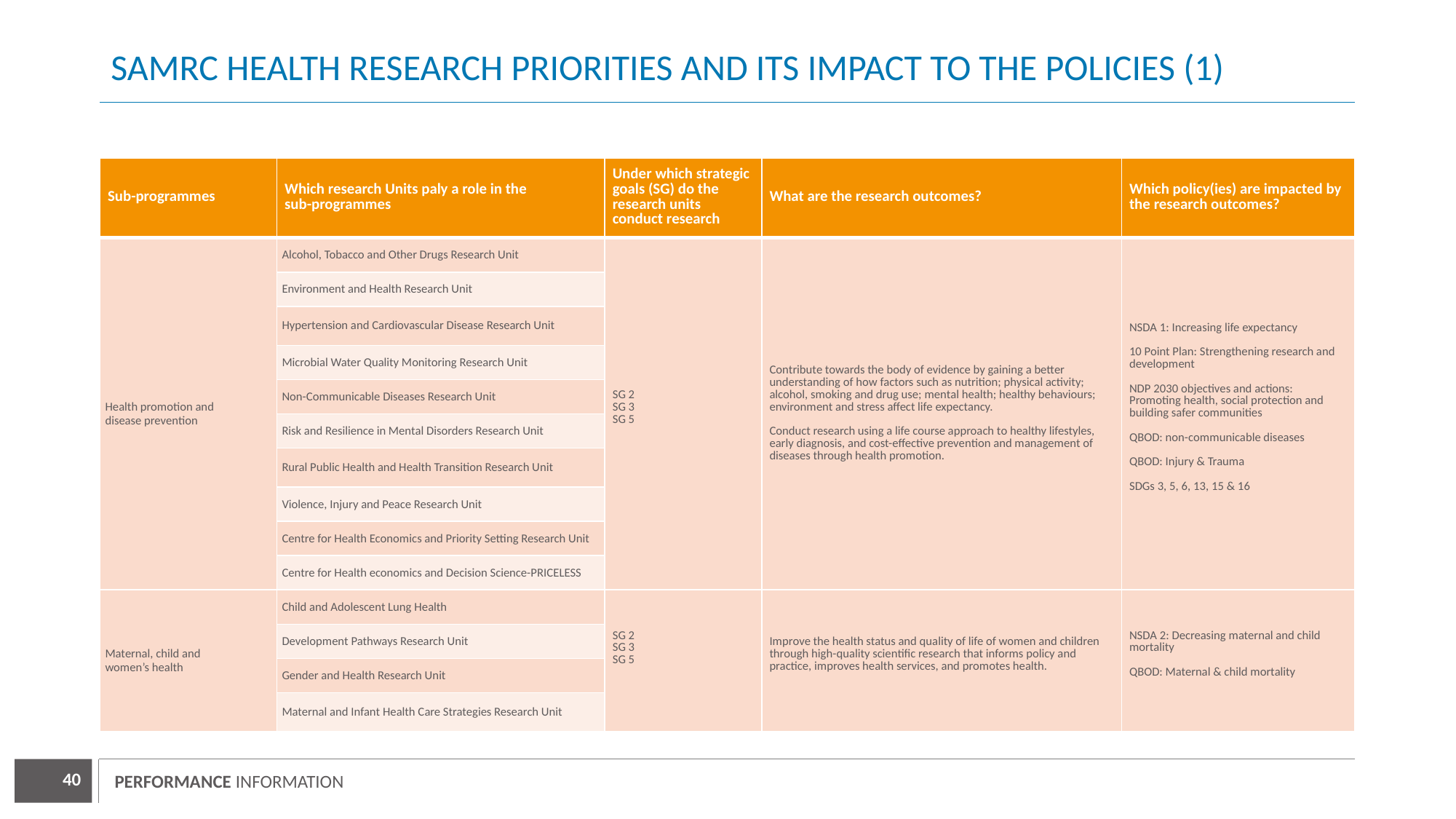

# SAMRC HEALTH RESEARCH PRIORITIES AND ITS IMPACT TO THE POLICIES (1)
| Sub-programmes | Which research Units paly a role in the sub-programmes | Under which strategic goals (SG) do the research units conduct research | What are the research outcomes? | Which policy(ies) are impacted by the research outcomes? |
| --- | --- | --- | --- | --- |
| Health promotion and disease prevention | Alcohol, Tobacco and Other Drugs Research Unit | SG 2 SG 3 SG 5 | Contribute towards the body of evidence by gaining a better understanding of how factors such as nutrition; physical activity; alcohol, smoking and drug use; mental health; healthy behaviours; environment and stress affect life expectancy. Conduct research using a life course approach to healthy lifestyles, early diagnosis, and cost-effective prevention and management of diseases through health promotion. | NSDA 1: Increasing life expectancy 10 Point Plan: Strengthening research and development NDP 2030 objectives and actions: Promoting health, social protection and building safer communities QBOD: non-communicable diseases QBOD: Injury & Trauma SDGs 3, 5, 6, 13, 15 & 16 |
|  | Environment and Health Research Unit |  |  |  |
|  | Hypertension and Cardiovascular Disease Research Unit |  |  |  |
|  | Microbial Water Quality Monitoring Research Unit |  |  |  |
|  | Non-Communicable Diseases Research Unit |  |  |  |
|  | Risk and Resilience in Mental Disorders Research Unit |  |  |  |
|  | Rural Public Health and Health Transition Research Unit |  |  |  |
|  | Violence, Injury and Peace Research Unit |  |  |  |
|  | Centre for Health Economics and Priority Setting Research Unit |  |  |  |
|  | Centre for Health economics and Decision Science-PRICELESS |  |  |  |
| Maternal, child and women’s health | Child and Adolescent Lung Health | SG 2 SG 3 SG 5 | Improve the health status and quality of life of women and children through high-quality scientific research that informs policy and practice, improves health services, and promotes health. | NSDA 2: Decreasing maternal and child mortality QBOD: Maternal & child mortality |
|  | Development Pathways Research Unit |  |  |  |
|  | Gender and Health Research Unit |  |  |  |
|  | Maternal and Infant Health Care Strategies Research Unit |  |  |  |
40